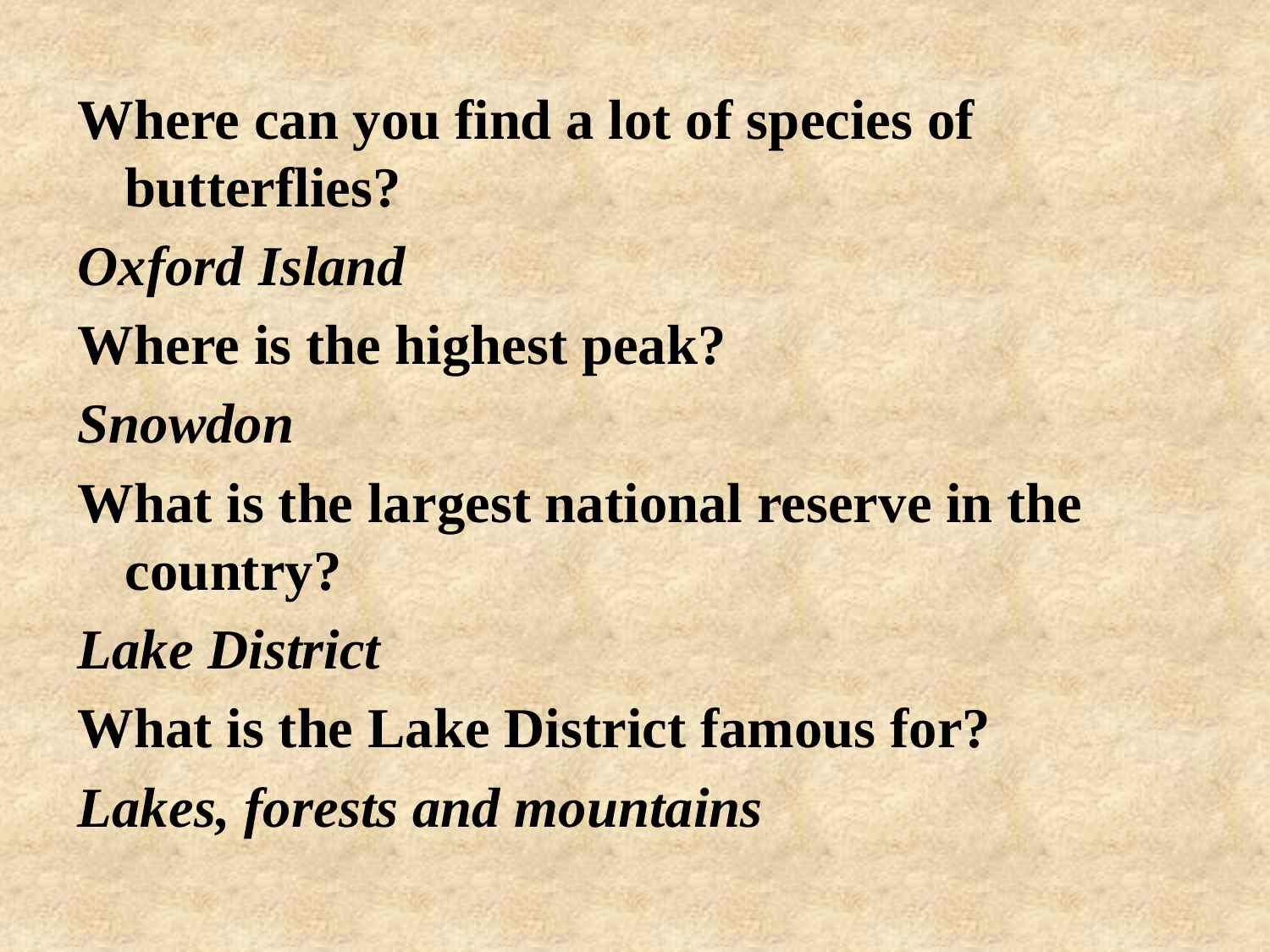

Where can you find a lot of species of butterflies?
Oxford Island
Where is the highest peak?
Snowdon
What is the largest national reserve in the country?
Lake District
What is the Lake District famous for?
Lakes, forests and mountains